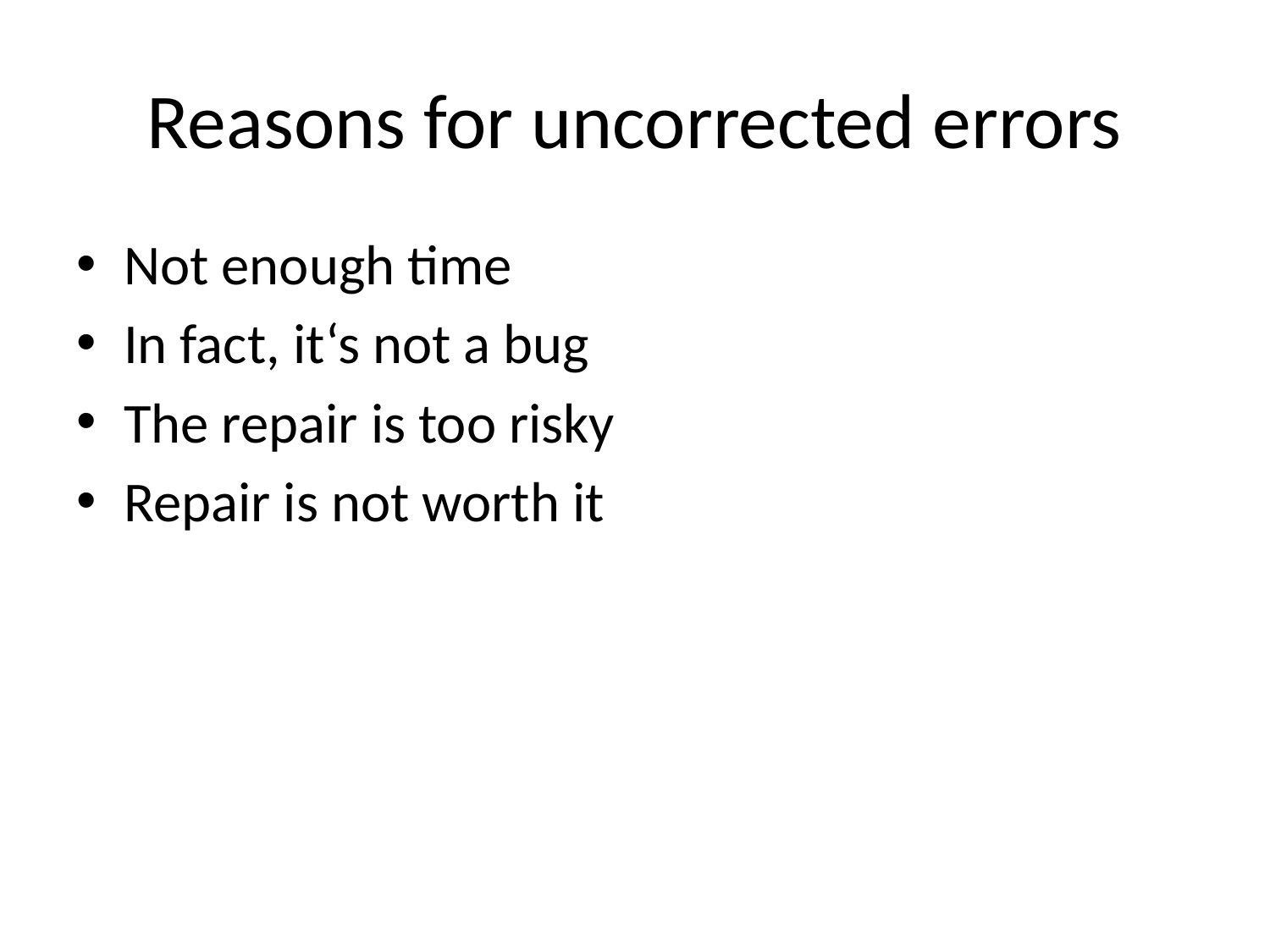

# Reasons for uncorrected errors
Not enough time
In fact, it‘s not a bug
The repair is too risky
Repair is not worth it